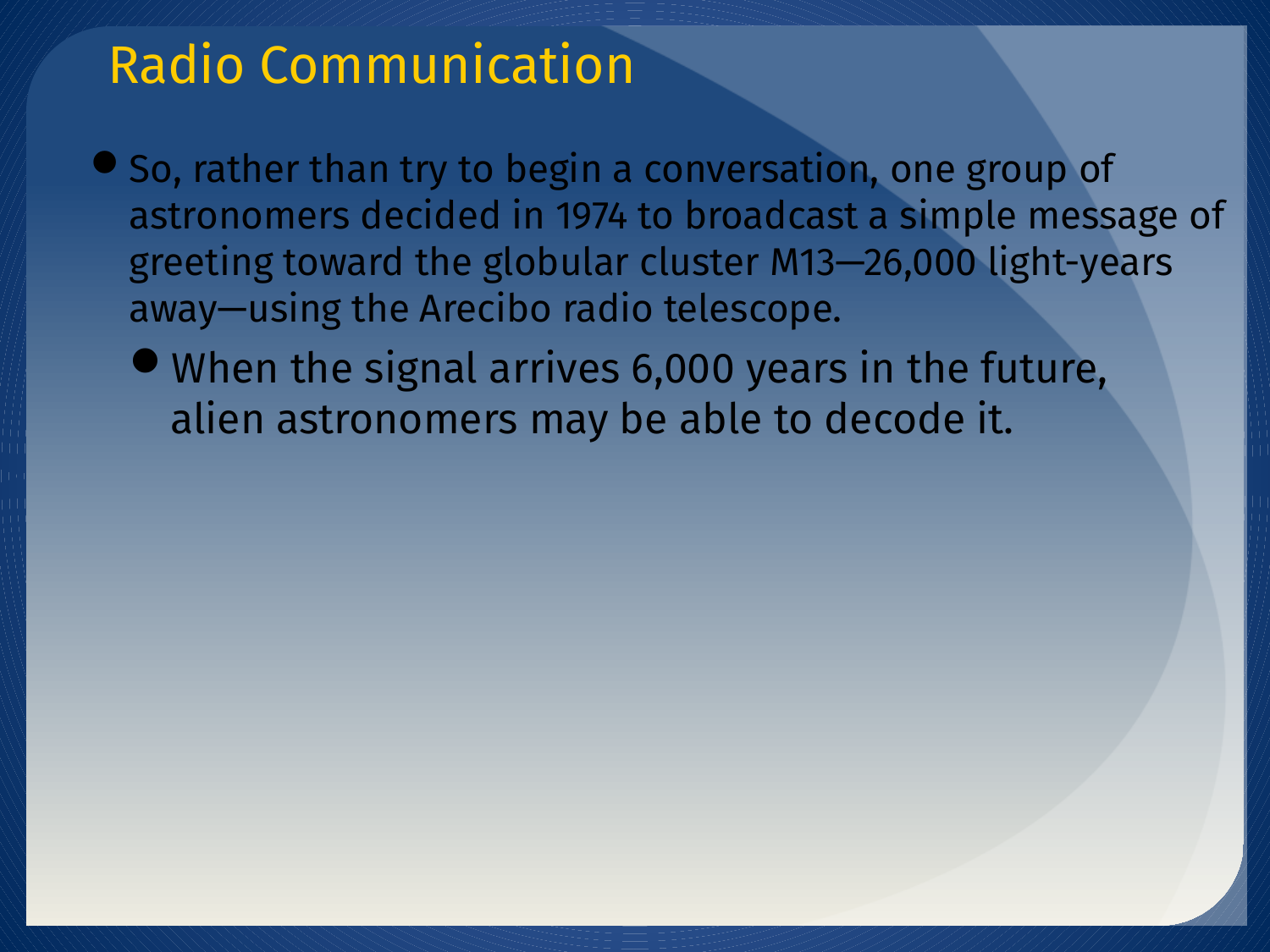

Radio Communication
So, rather than try to begin a conversation, one group of astronomers decided in 1974 to broadcast a simple message of greeting toward the globular cluster M13—26,000 light-years away—using the Arecibo radio telescope.
When the signal arrives 6,000 years in the future,
alien astronomers may be able to decode it.